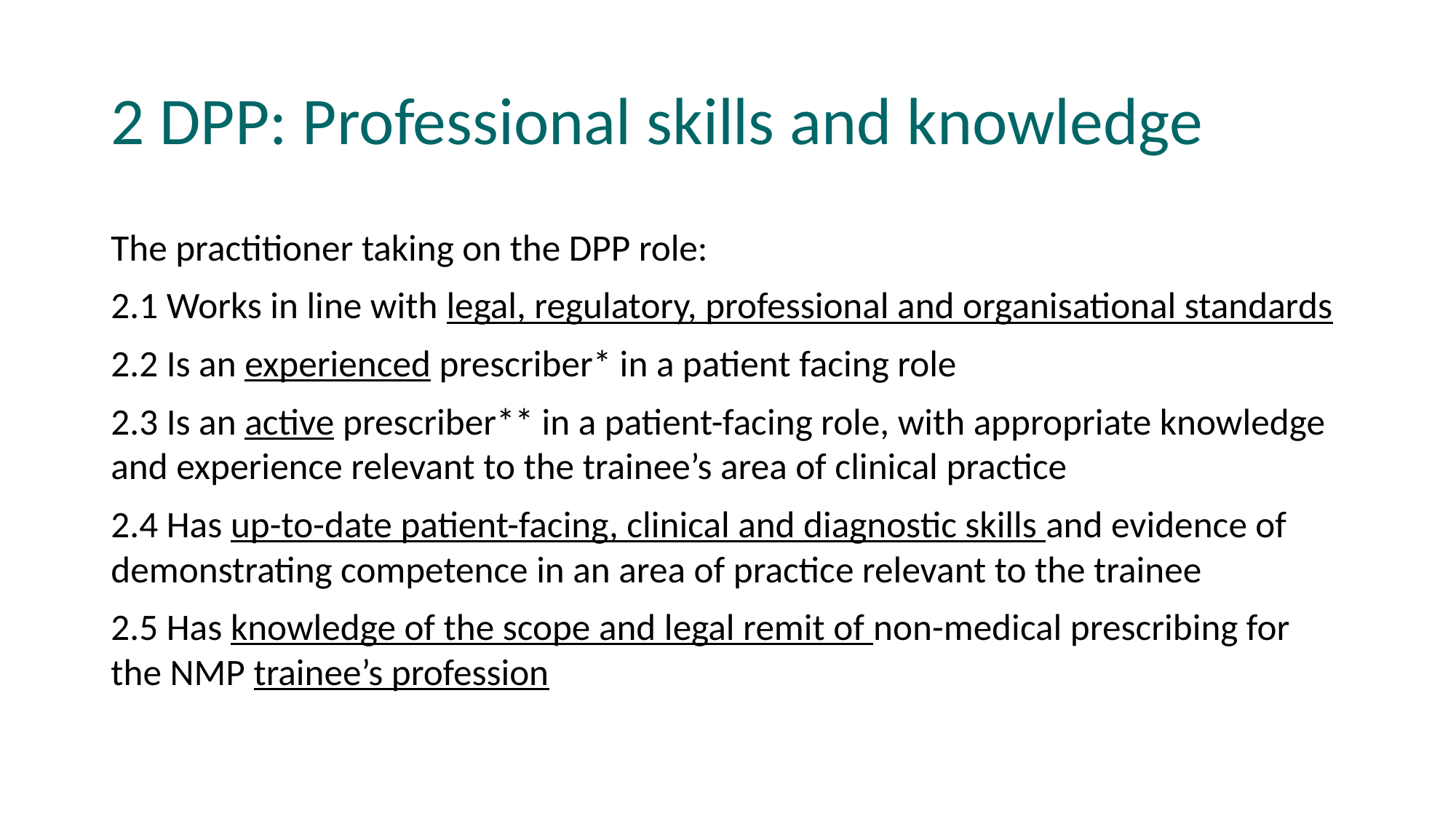

# 2 DPP: Professional skills and knowledge
The practitioner taking on the DPP role:
2.1 Works in line with legal, regulatory, professional and organisational standards
2.2 Is an experienced prescriber* in a patient facing role
2.3 Is an active prescriber** in a patient-facing role, with appropriate knowledge and experience relevant to the trainee’s area of clinical practice
2.4 Has up-to-date patient-facing, clinical and diagnostic skills and evidence of demonstrating competence in an area of practice relevant to the trainee
2.5 Has knowledge of the scope and legal remit of non-medical prescribing for the NMP trainee’s profession